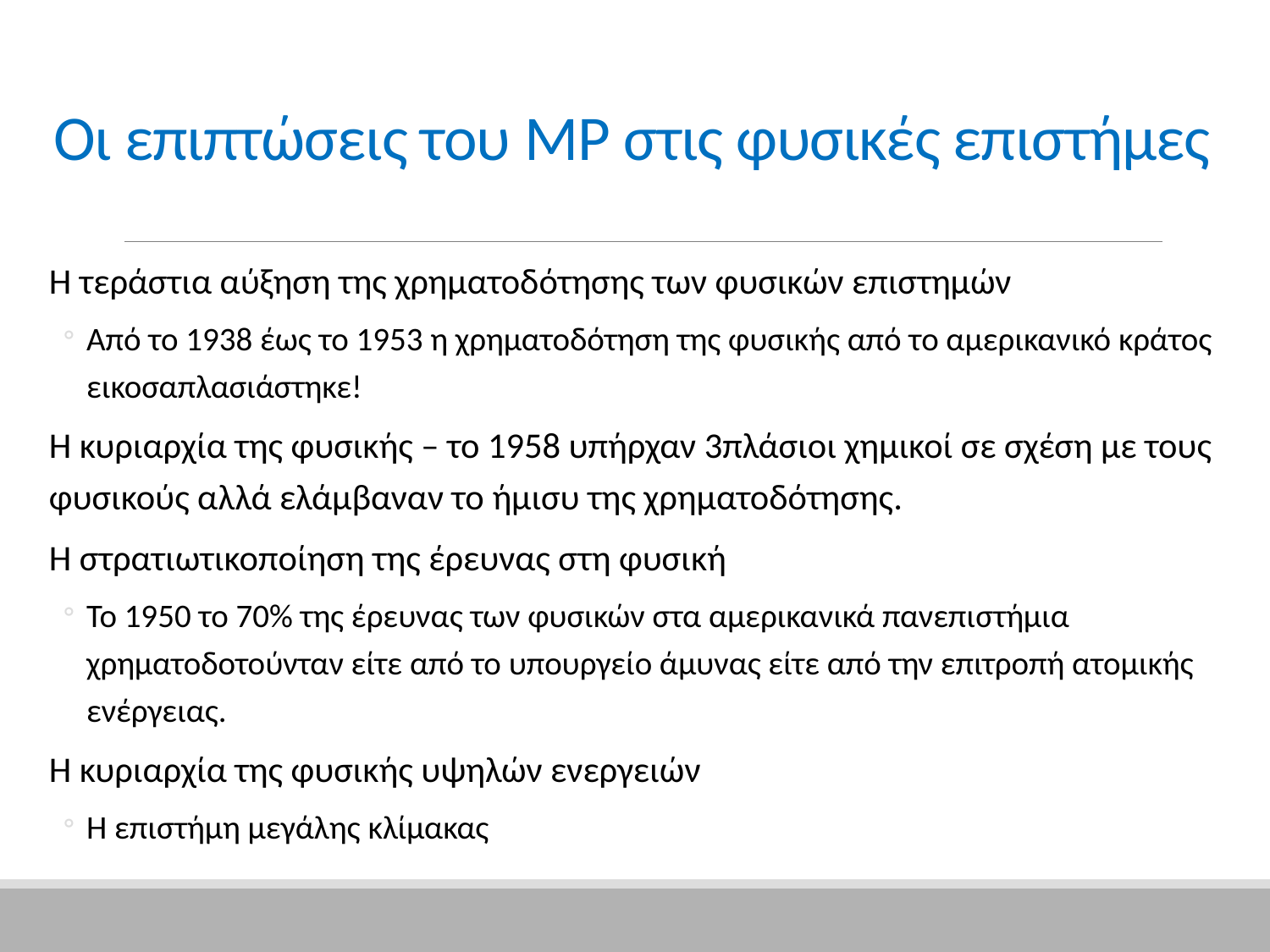

# Οι επιπτώσεις του MP στις φυσικές επιστήμες
Η τεράστια αύξηση της χρηματοδότησης των φυσικών επιστημών
Από το 1938 έως το 1953 η χρηματοδότηση της φυσικής από το αμερικανικό κράτος εικοσαπλασιάστηκε!
Η κυριαρχία της φυσικής – το 1958 υπήρχαν 3πλάσιοι χημικοί σε σχέση με τους φυσικούς αλλά ελάμβαναν το ήμισυ της χρηματοδότησης.
Η στρατιωτικοποίηση της έρευνας στη φυσική
Το 1950 το 70% της έρευνας των φυσικών στα αμερικανικά πανεπιστήμια χρηματοδοτούνταν είτε από το υπουργείο άμυνας είτε από την επιτροπή ατομικής ενέργειας.
Η κυριαρχία της φυσικής υψηλών ενεργειών
Η επιστήμη μεγάλης κλίμακας